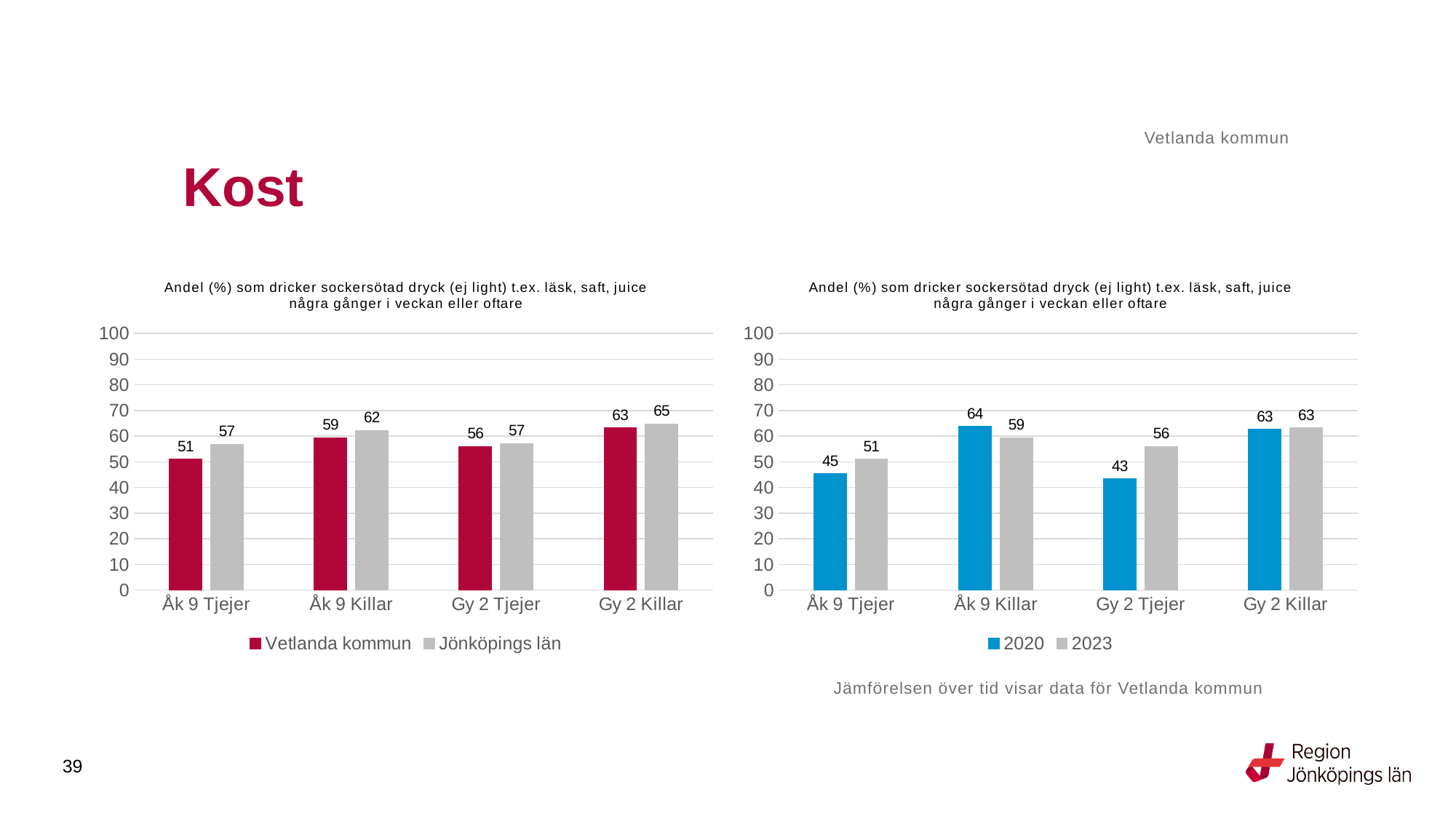

Vetlanda kommun
# Kost

### Chart: Andel (%) som dricker sockersötad dryck (ej light) t.ex. läsk, saft, juice några gånger i veckan eller oftare

| Category | Vetlanda kommun | Jönköpings län |
|---|---|---|
| Åk 9 Tjejer | 51.0204 | 56.8414 |
| Åk 9 Killar | 59.3985 | 62.2006 |
| Gy 2 Tjejer | 55.9633 | 57.0552 |
| Gy 2 Killar | 63.2479 | 64.7925 |

### Chart: Andel (%) som dricker sockersötad dryck (ej light) t.ex. läsk, saft, juice några gånger i veckan eller oftare

| Category | 2020 | 2023 |
|---|---|---|
| Åk 9 Tjejer | 45.3488 | 51.0204 |
| Åk 9 Killar | 63.8095 | 59.3985 |
| Gy 2 Tjejer | 43.3735 | 55.9633 |
| Gy 2 Killar | 62.6984 | 63.2479 |
Jämförelsen över tid visar data för Vetlanda kommun
39